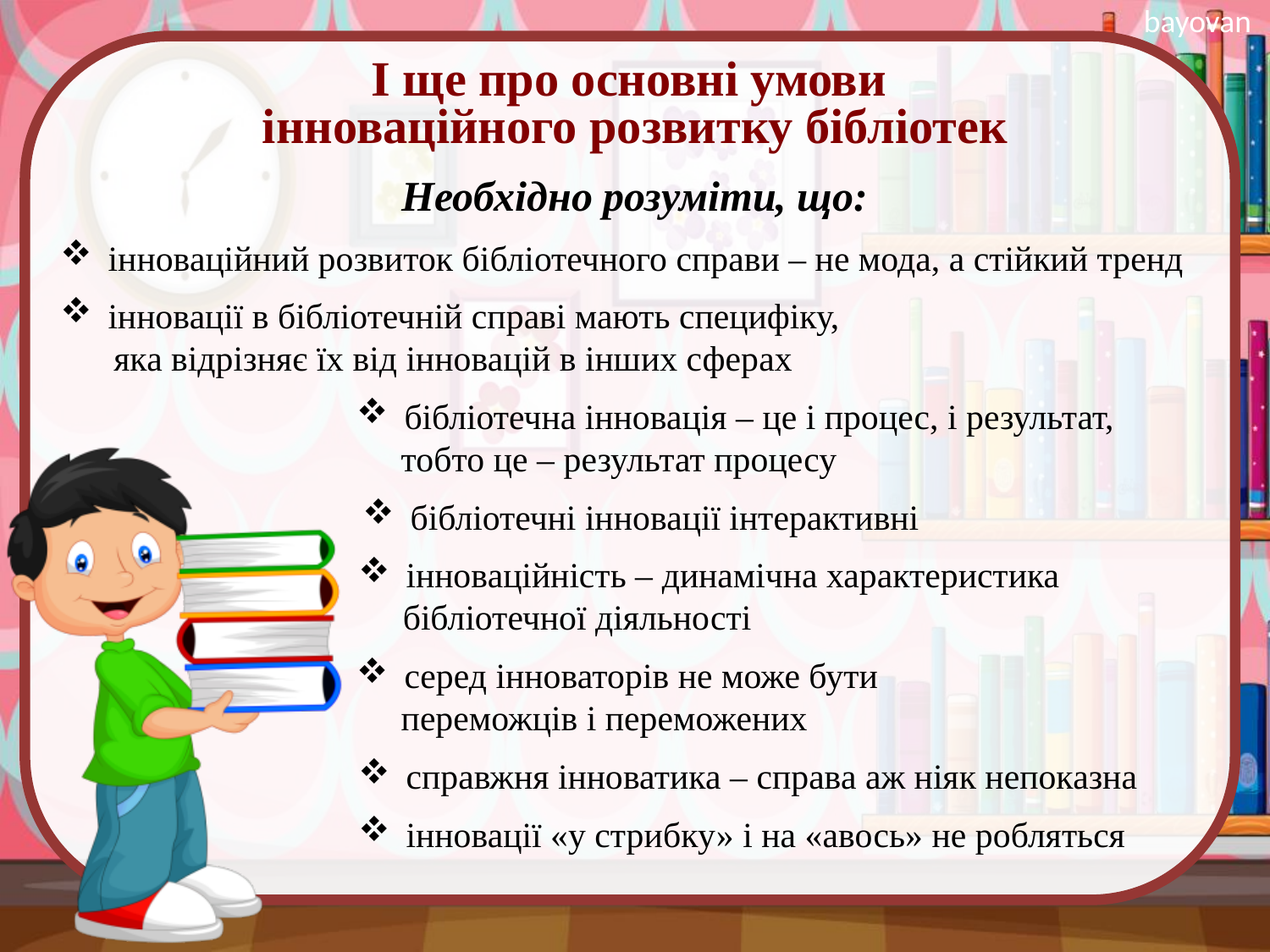

І ще про основні умови
інноваційного розвитку бібліотек
Необхідно розуміти, що:
інноваційний розвиток бібліотечного справи – не мода, а стійкий тренд
інновації в бібліотечній справі мають специфіку,
      яка відрізняє їх від інновацій в інших сферах
бібліотечна інновація – це і процес, і результат,
     тобто це – результат процесу
бібліотечні інновації інтерактивні
інноваційність – динамічна характеристика
     бібліотечної діяльності
серед інноваторів не може бути
     переможців і переможених
справжня інноватика – справа аж ніяк непоказна
інновації «у стрибку» і на «авось» не робляться